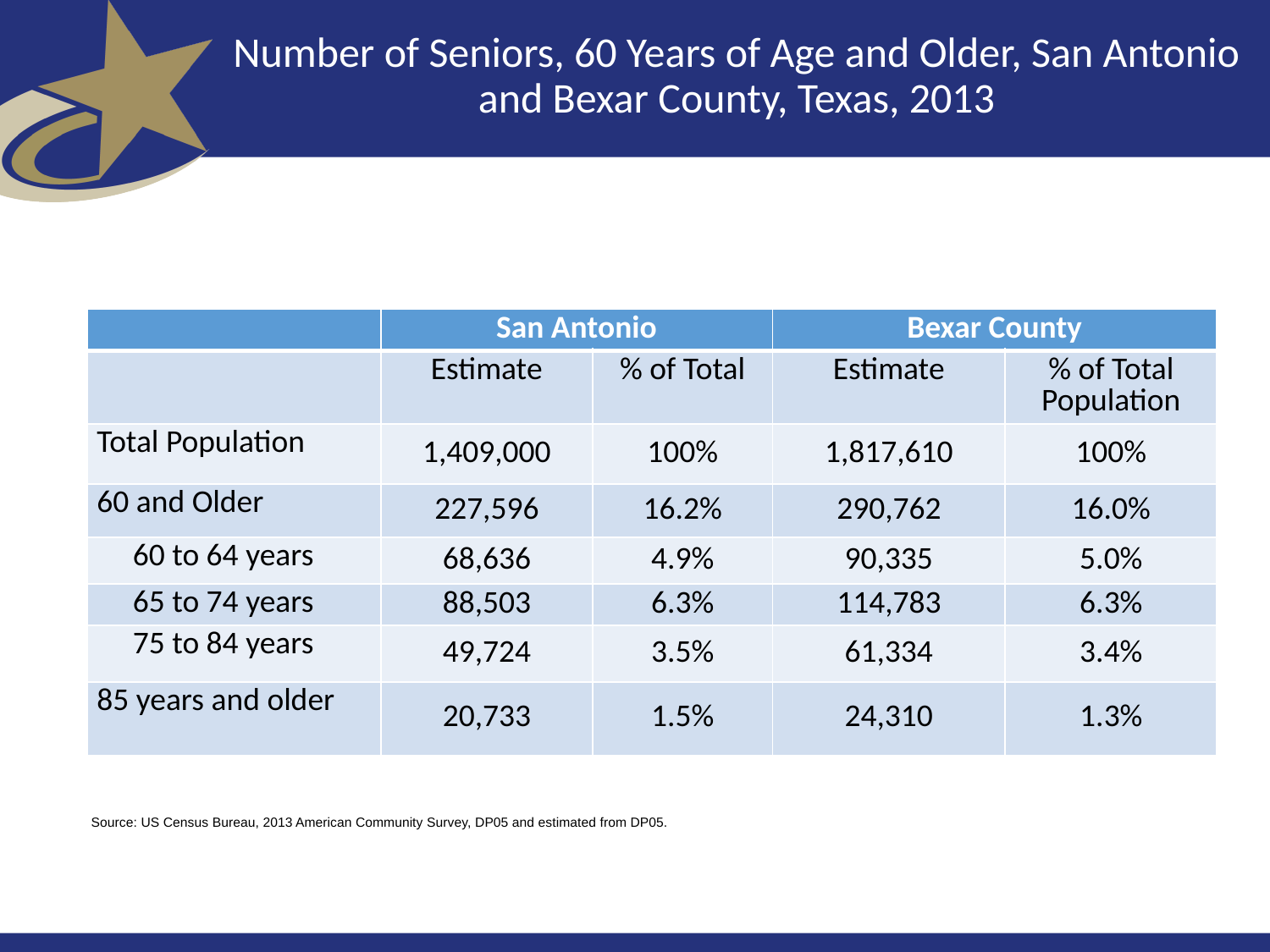

# Number of Seniors, 60 Years of Age and Older, San Antonio and Bexar County, Texas, 2013
|  | San Antonio |  | Bexar County |  |
| --- | --- | --- | --- | --- |
|  | Estimate | % of Total | Estimate | % of Total Population |
| Total Population | 1,409,000 | 100% | 1,817,610 | 100% |
| 60 and Older | 227,596 | 16.2% | 290,762 | 16.0% |
| 60 to 64 years | 68,636 | 4.9% | 90,335 | 5.0% |
| 65 to 74 years | 88,503 | 6.3% | 114,783 | 6.3% |
| 75 to 84 years | 49,724 | 3.5% | 61,334 | 3.4% |
| 85 years and older | 20,733 | 1.5% | 24,310 | 1.3% |
Source: US Census Bureau, 2013 American Community Survey, DP05 and estimated from DP05.